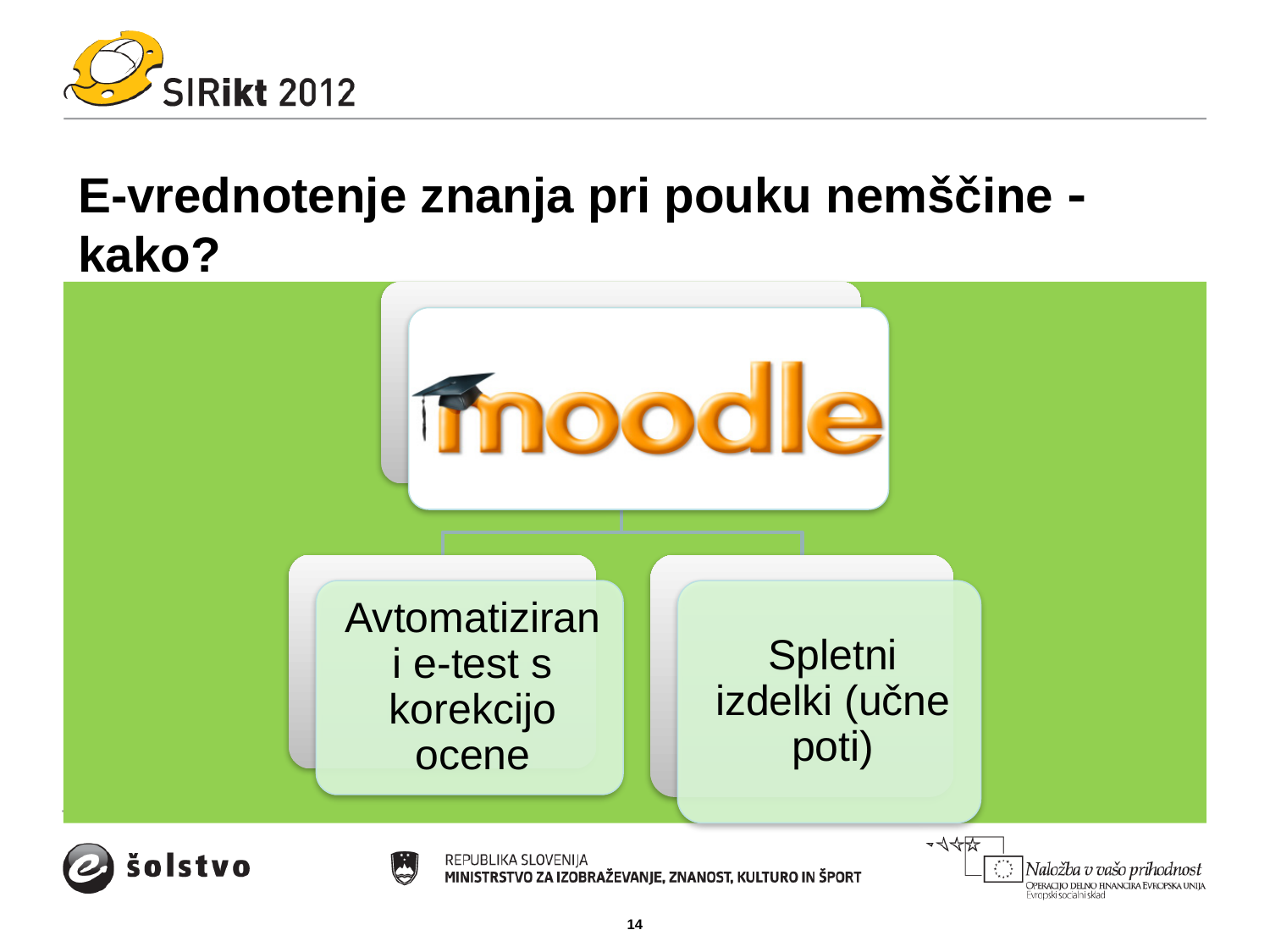

# E-vrednotenje znanja pri pouku nemščine − kako?

Avtomatizirani e-test s korekcijo ocene
Spletni izdelki (učne poti)

14